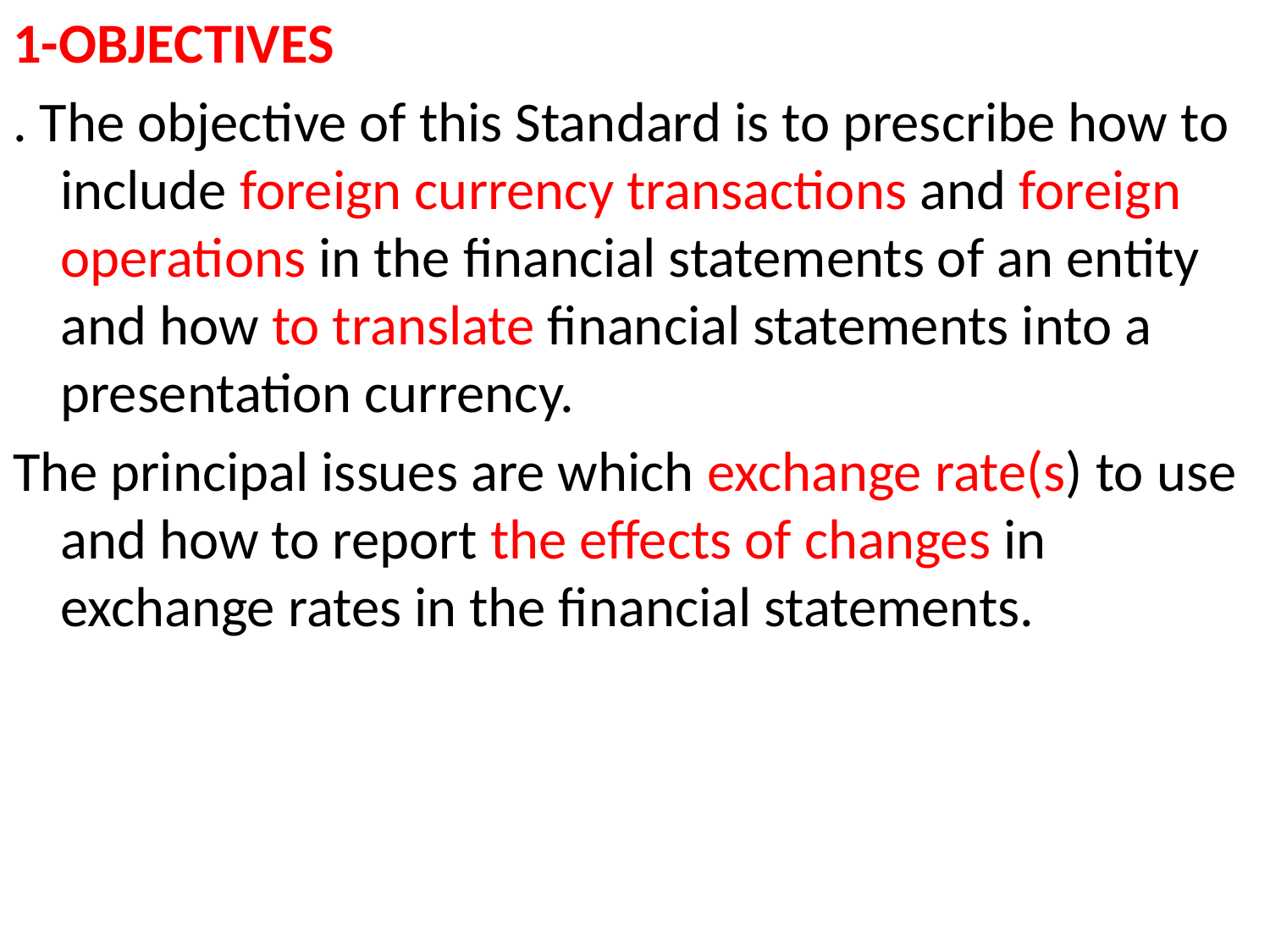

1-OBJECTIVES
. The objective of this Standard is to prescribe how to include foreign currency transactions and foreign operations in the financial statements of an entity and how to translate financial statements into a presentation currency.
The principal issues are which exchange rate(s) to use and how to report the effects of changes in exchange rates in the financial statements.